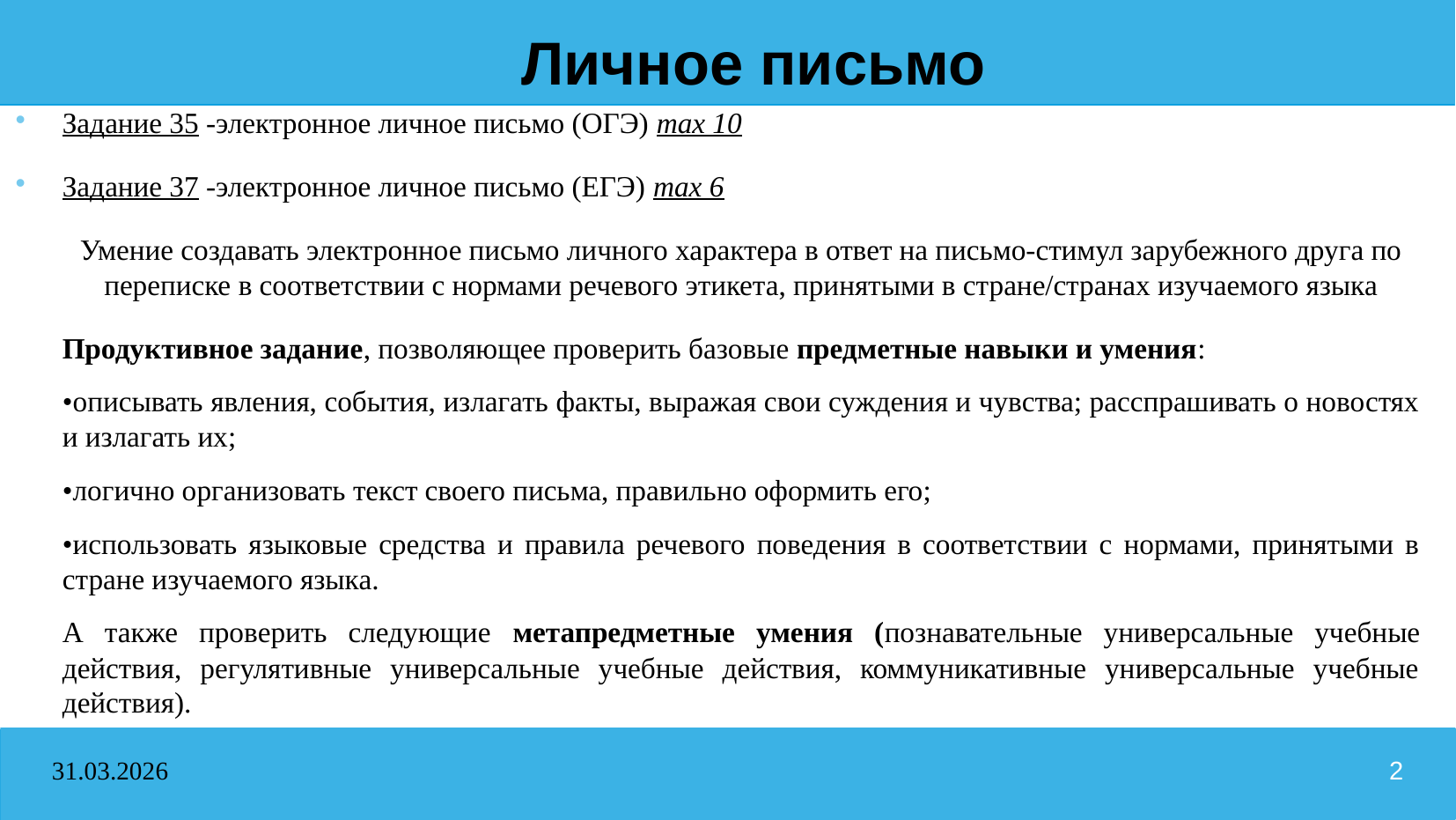

# Личное письмо
Задание 35 -электронное личное письмо (ОГЭ) max 10
Задание 37 -электронное личное письмо (ЕГЭ) max 6
Умение создавать электронное письмо личного характера в ответ на письмо-стимул зарубежного друга по переписке в соответствии с нормами речевого этикета, принятыми в стране/странах изучаемого языка
Продуктивное задание, позволяющее проверить базовые предметные навыки и умения:
•описывать явления, события, излагать факты, выражая свои суждения и чувства; расспрашивать о новостях и излагать их;
•логично организовать текст своего письма, правильно оформить его;
•использовать языковые средства и правила речевого поведения в соответствии с нормами, принятыми в стране изучаемого языка.
А также проверить следующие метапредметные умения (познавательные универсальные учебные действия, регулятивные универсальные учебные действия, коммуникативные универсальные учебные действия).
31.03.2026
2